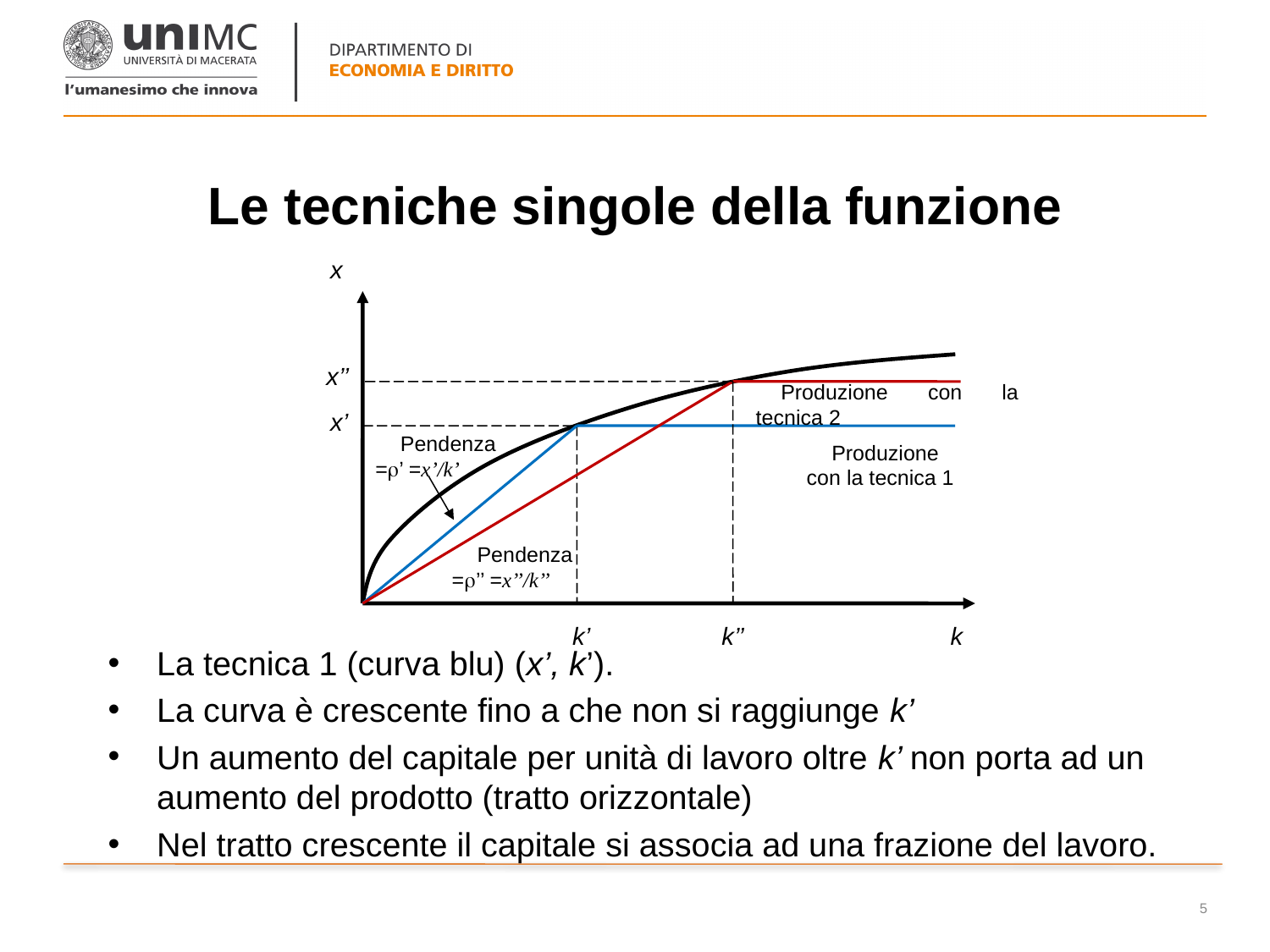

# Le tecniche singole della funzione

x

x’’

Produzione con la tecnica 2

x’
Pendenza =ρ’ =x’/k’

Produzione con la tecnica 1

Pendenza =ρ’’ =x’’/k’’

k’
k’’
k
La tecnica 1 (curva blu) (x’, k’).
La curva è crescente fino a che non si raggiunge k’
Un aumento del capitale per unità di lavoro oltre k’ non porta ad un aumento del prodotto (tratto orizzontale)
Nel tratto crescente il capitale si associa ad una frazione del lavoro.
5